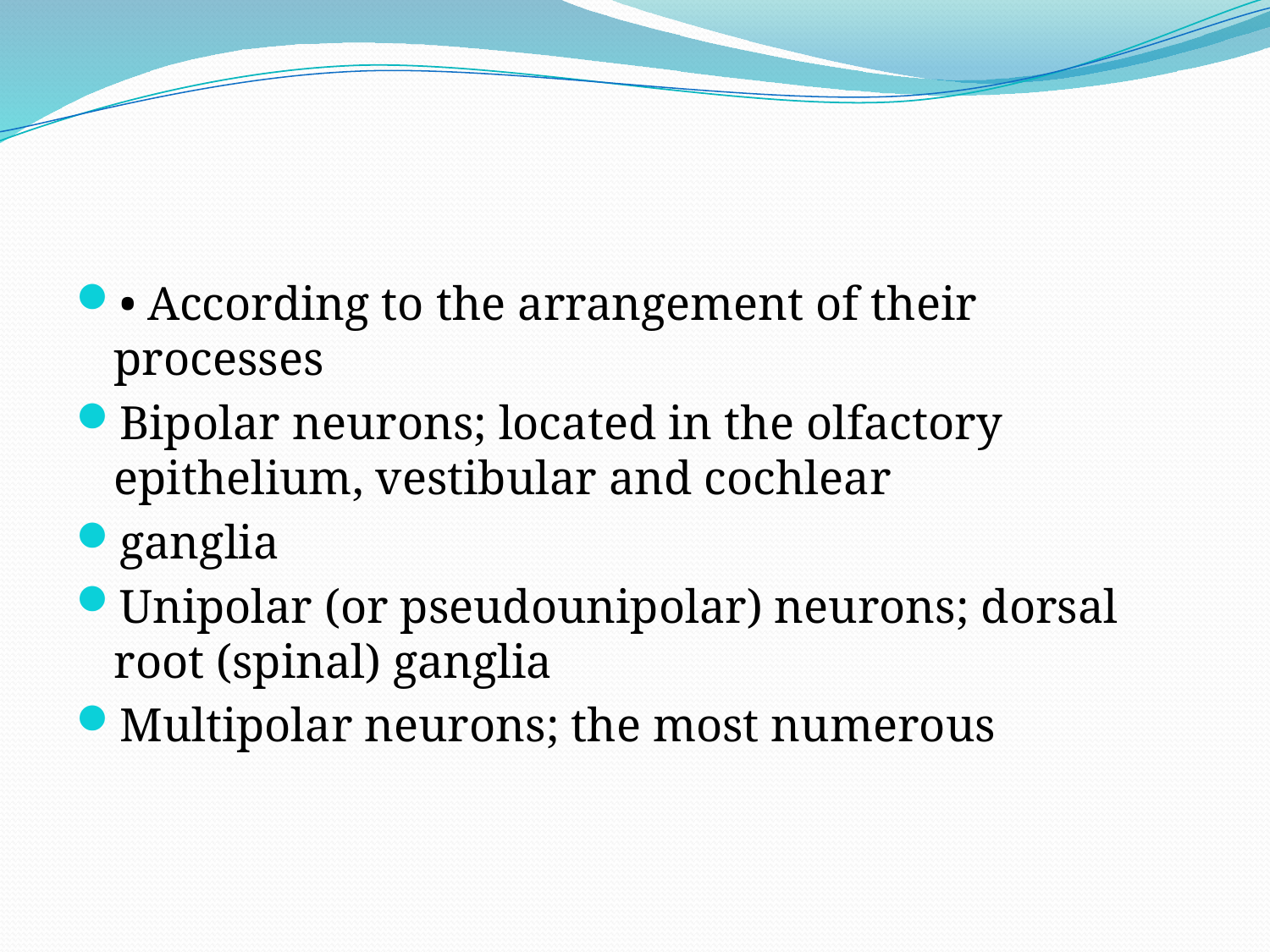

#
• According to the arrangement of their processes
Bipolar neurons; located in the olfactory epithelium, vestibular and cochlear
ganglia
Unipolar (or pseudounipolar) neurons; dorsal root (spinal) ganglia
Multipolar neurons; the most numerous